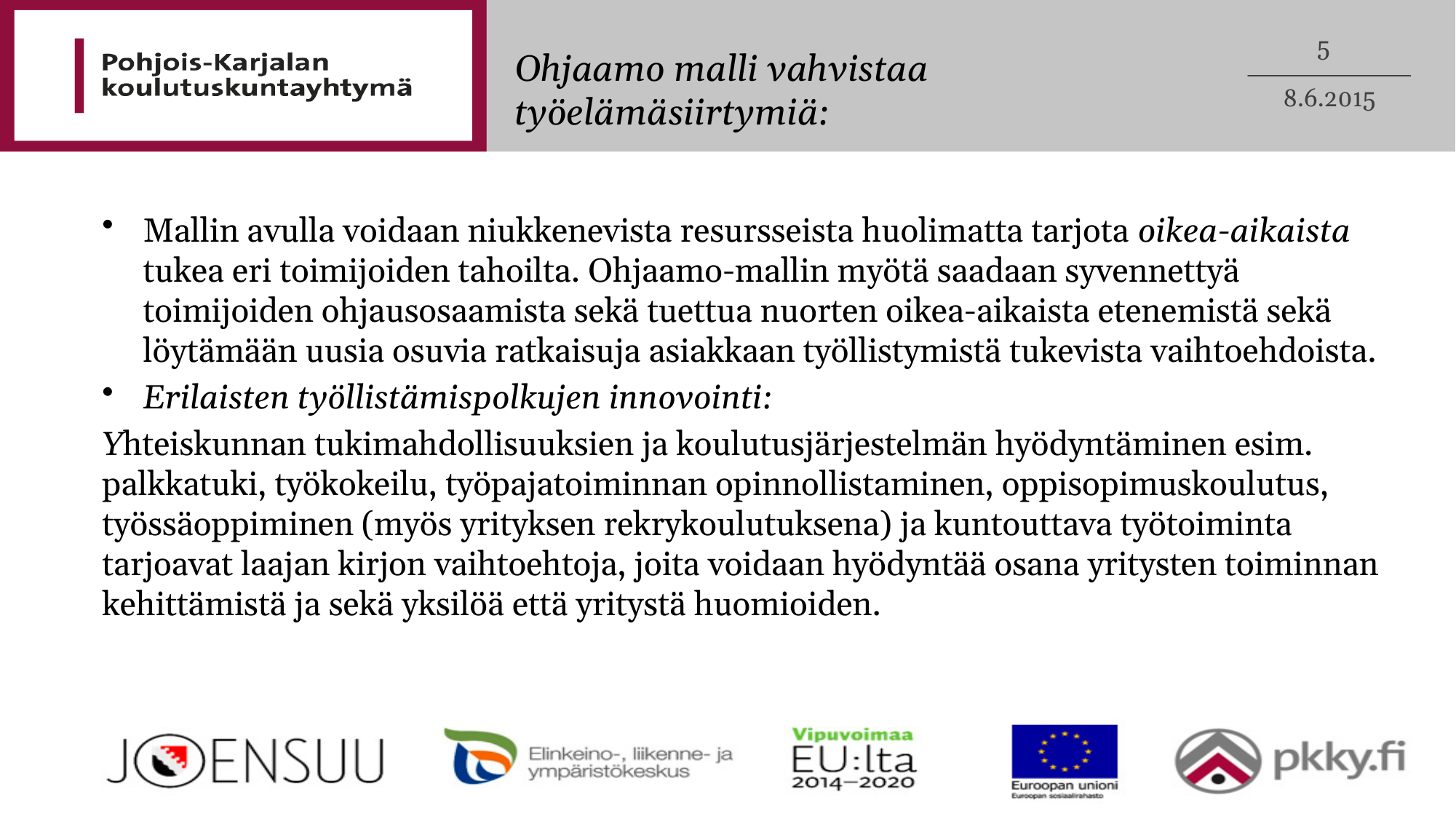

5
# Ohjaamo malli vahvistaa työelämäsiirtymiä:
8.6.2015
Mallin avulla voidaan niukkenevista resursseista huolimatta tarjota oikea-aikaista tukea eri toimijoiden tahoilta. Ohjaamo-mallin myötä saadaan syvennettyä toimijoiden ohjausosaamista sekä tuettua nuorten oikea-aikaista etenemistä sekä löytämään uusia osuvia ratkaisuja asiakkaan työllistymistä tukevista vaihtoehdoista.
Erilaisten työllistämispolkujen innovointi:
Yhteiskunnan tukimahdollisuuksien ja koulutusjärjestelmän hyödyntäminen esim. palkkatuki, työkokeilu, työpajatoiminnan opinnollistaminen, oppisopimuskoulutus, työssäoppiminen (myös yrityksen rekrykoulutuksena) ja kuntouttava työtoiminta tarjoavat laajan kirjon vaihtoehtoja, joita voidaan hyödyntää osana yritysten toiminnan kehittämistä ja sekä yksilöä että yritystä huomioiden.